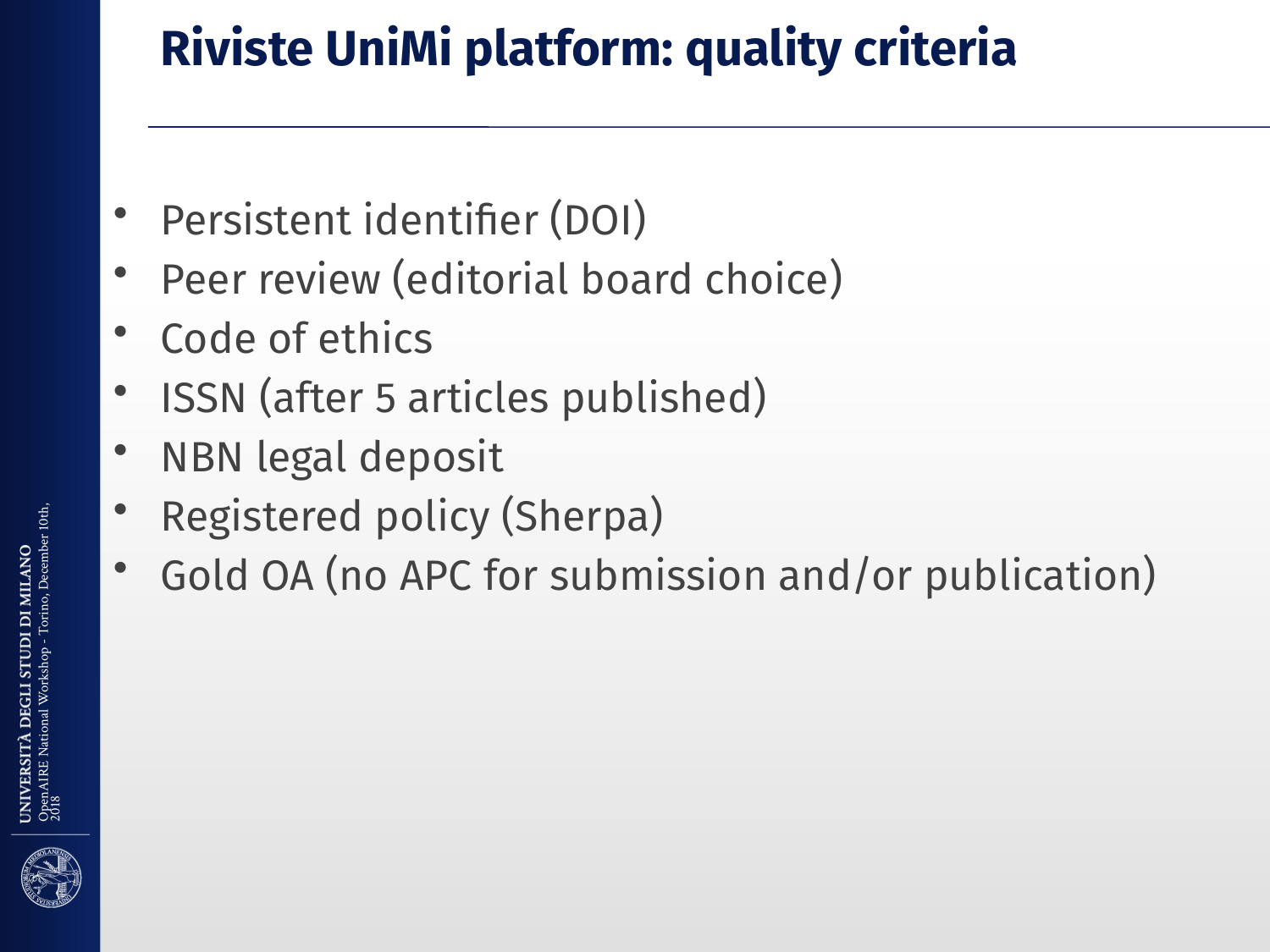

# Riviste UniMi platform: quality criteria
Persistent identifier (DOI)
Peer review (editorial board choice)
Code of ethics
ISSN (after 5 articles published)
NBN legal deposit
Registered policy (Sherpa)
Gold OA (no APC for submission and/or publication)

OpenAIRE National Workshop - Torino, December 10th, 2018